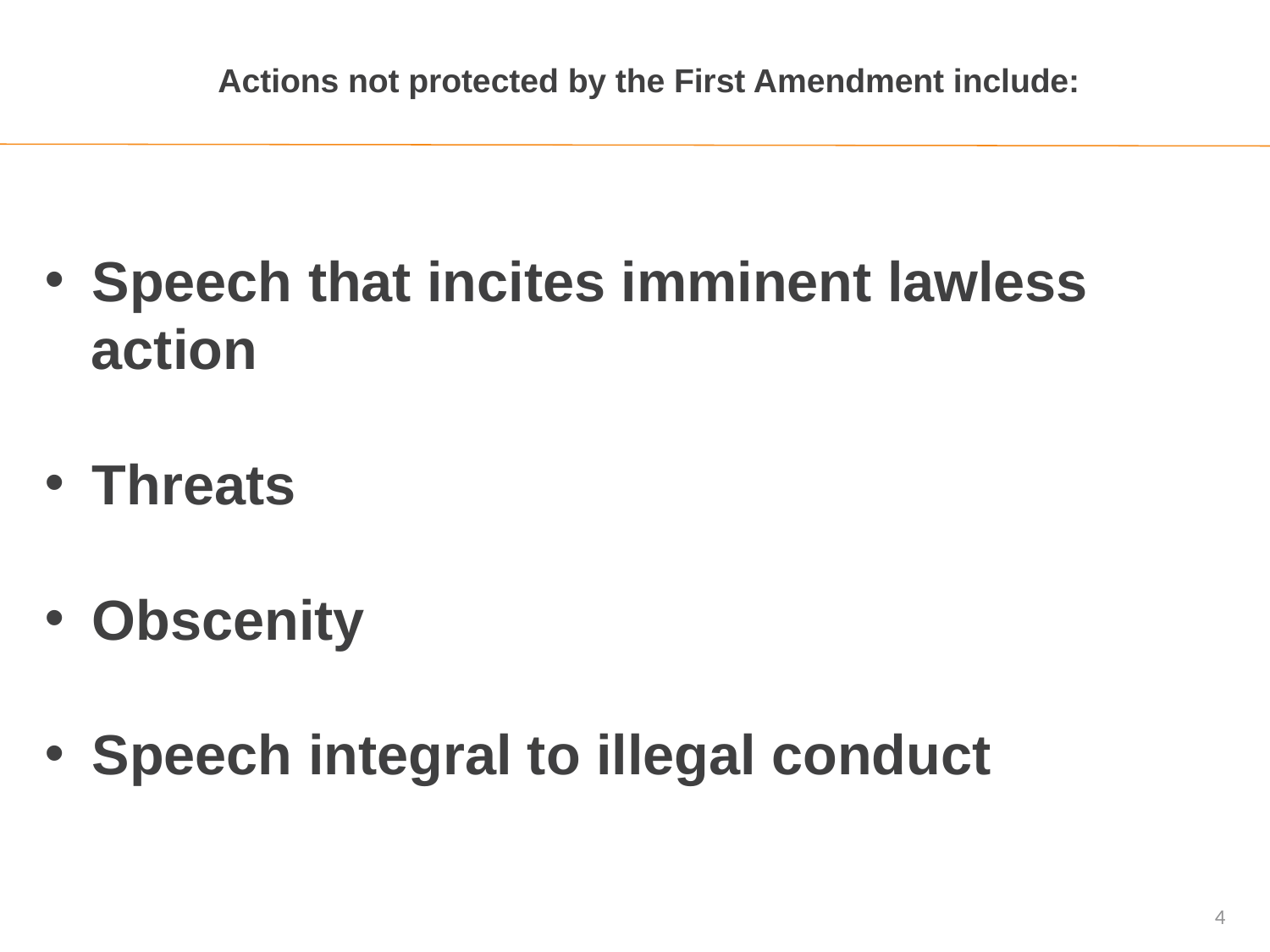

# Actions not protected by the First Amendment include:
Speech that incites imminent lawless
   action​
​
Threats ​
​
Obscenity​
​
Speech integral to illegal conduct
4